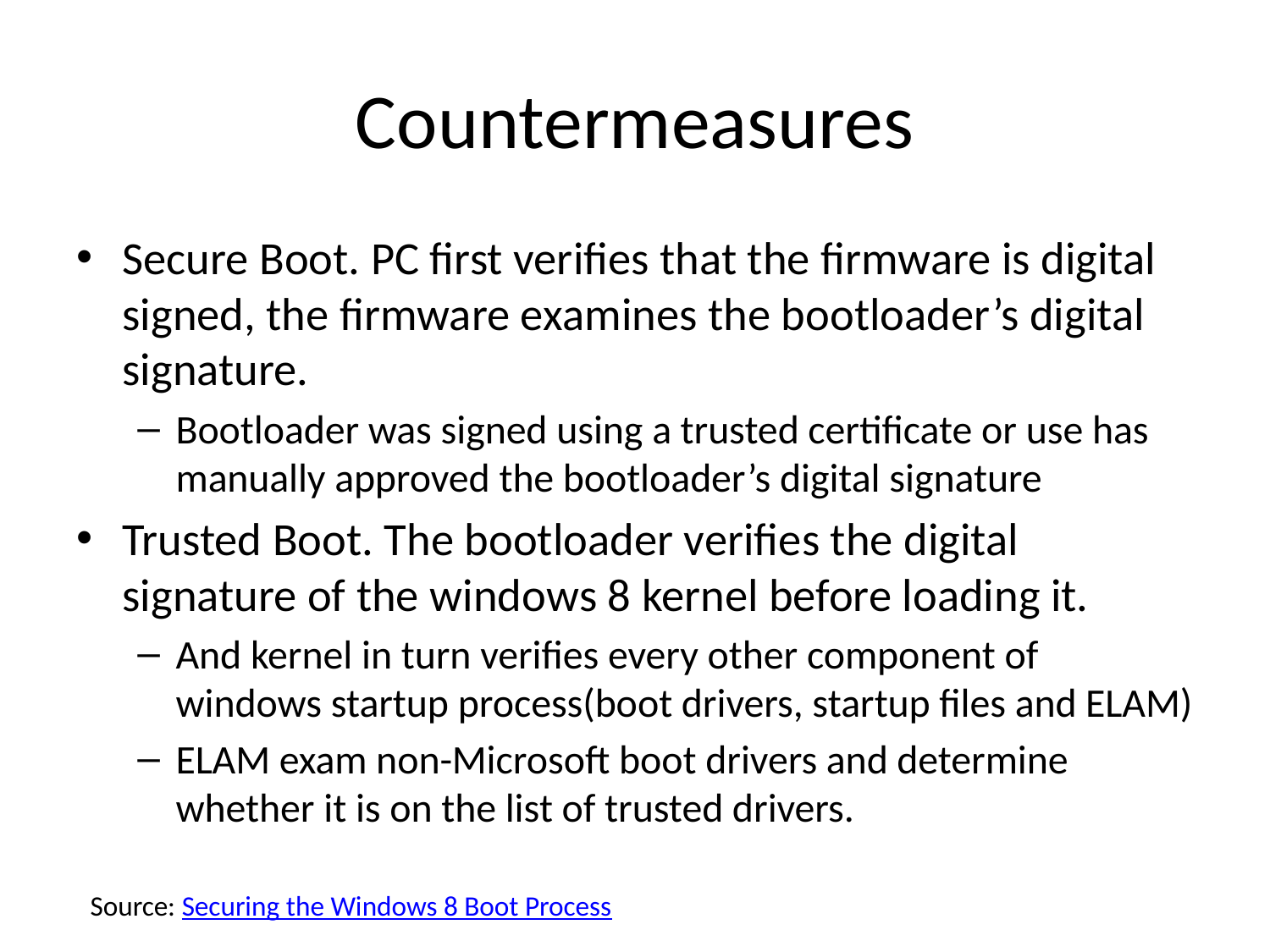

# Countermeasures
Secure Boot. PC first verifies that the firmware is digital signed, the firmware examines the bootloader’s digital signature.
Bootloader was signed using a trusted certificate or use has manually approved the bootloader’s digital signature
Trusted Boot. The bootloader verifies the digital signature of the windows 8 kernel before loading it.
And kernel in turn verifies every other component of windows startup process(boot drivers, startup files and ELAM)
ELAM exam non-Microsoft boot drivers and determine whether it is on the list of trusted drivers.
 Source: Securing the Windows 8 Boot Process